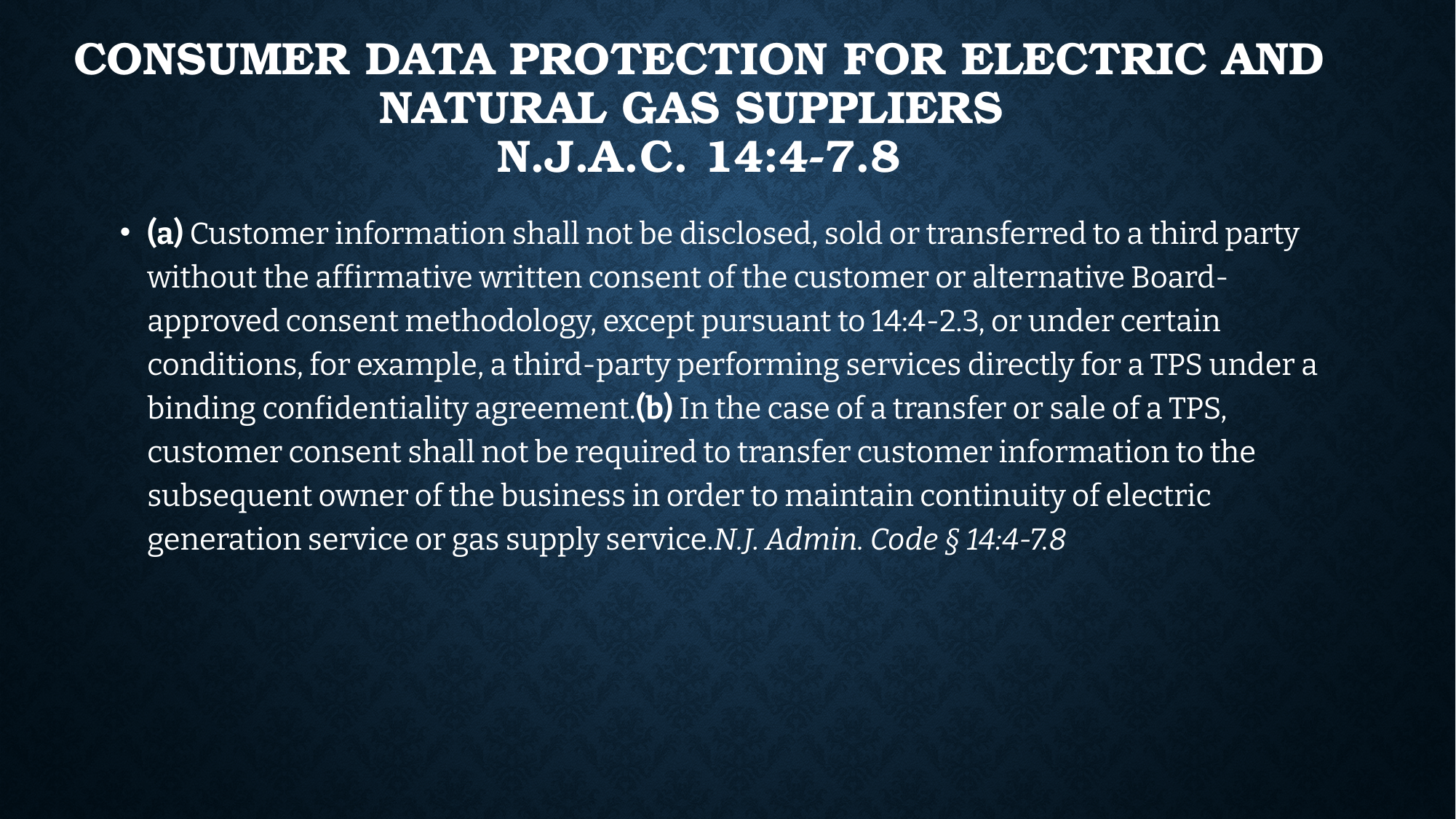

# Consumer Data Protection for Electric and Natural gas Suppliers N.J.A.C. 14:4-7.8
(a) Customer information shall not be disclosed, sold or transferred to a third party without the affirmative written consent of the customer or alternative Board-approved consent methodology, except pursuant to 14:4-2.3, or under certain conditions, for example, a third-party performing services directly for a TPS under a binding confidentiality agreement.(b) In the case of a transfer or sale of a TPS, customer consent shall not be required to transfer customer information to the subsequent owner of the business in order to maintain continuity of electric generation service or gas supply service.N.J. Admin. Code § 14:4-7.8